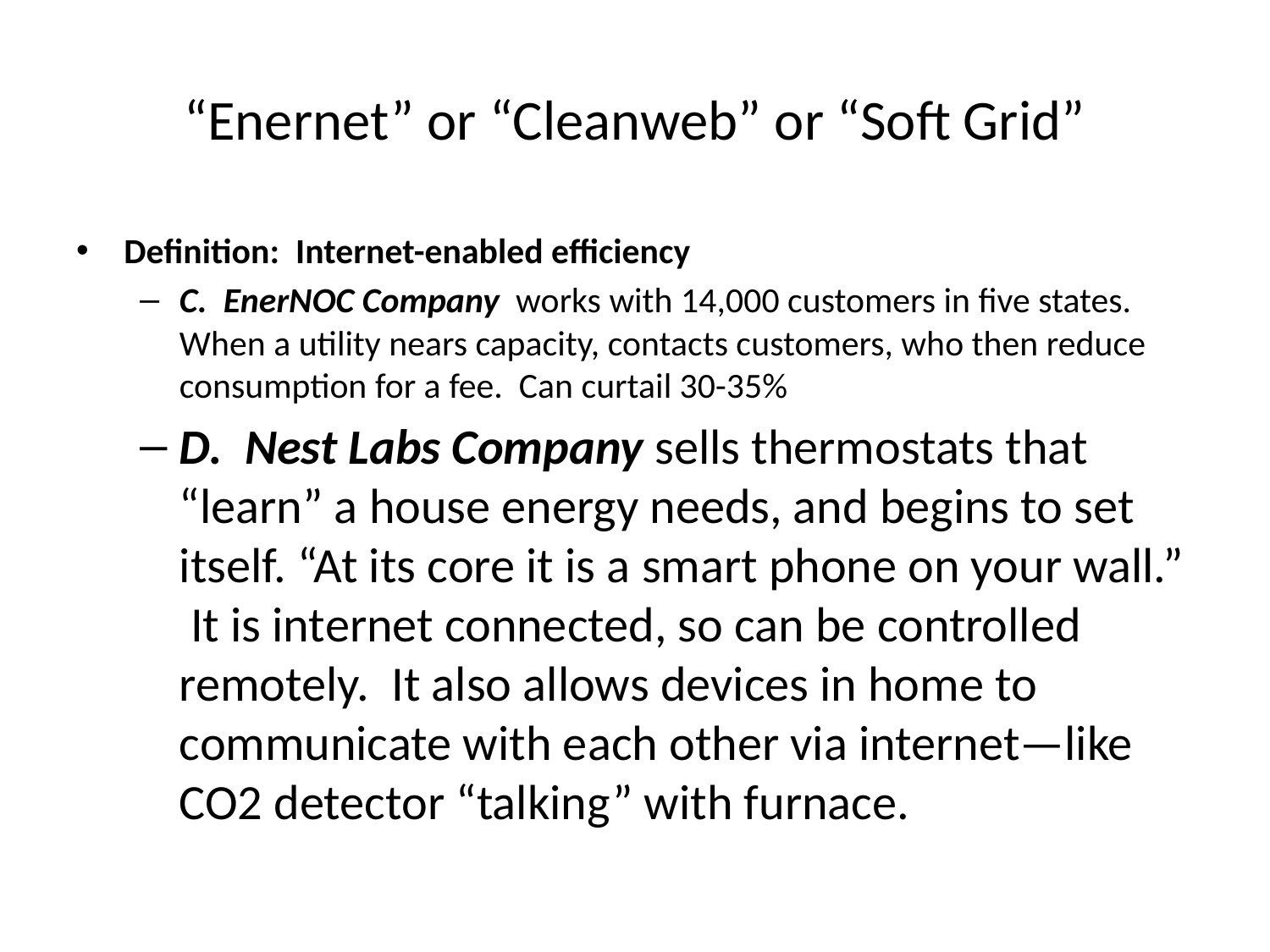

# “Enernet” or “Cleanweb” or “Soft Grid”
Definition:  Internet-enabled efficiency
C.  EnerNOC Company  works with 14,000 customers in five states.  When a utility nears capacity, contacts customers, who then reduce consumption for a fee.  Can curtail 30-35%
D.  Nest Labs Company sells thermostats that “learn” a house energy needs, and begins to set itself. “At its core it is a smart phone on your wall.”  It is internet connected, so can be controlled remotely.  It also allows devices in home to communicate with each other via internet—like CO2 detector “talking” with furnace.